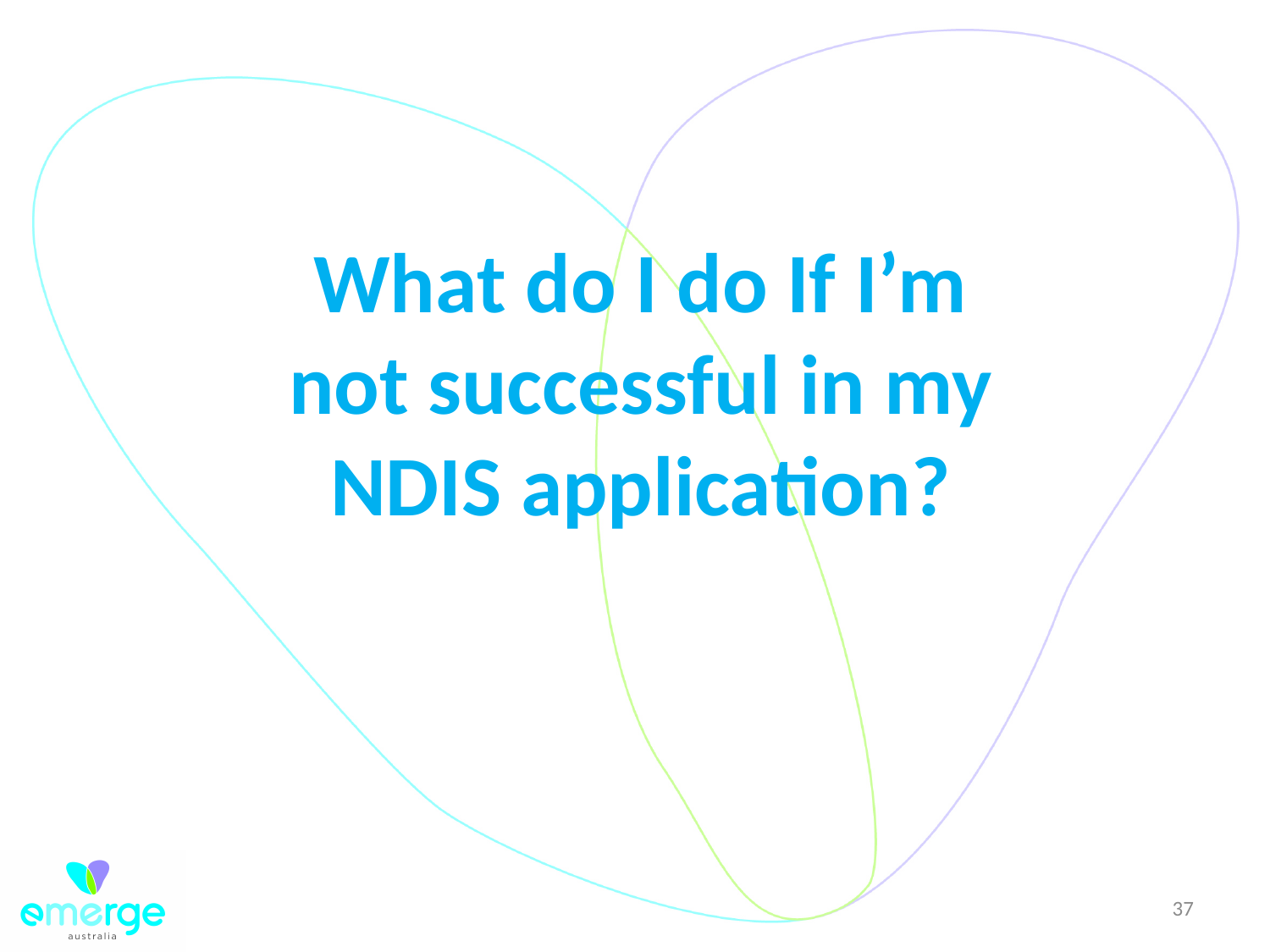

What do I do If I’m not successful in my NDIS application?
37